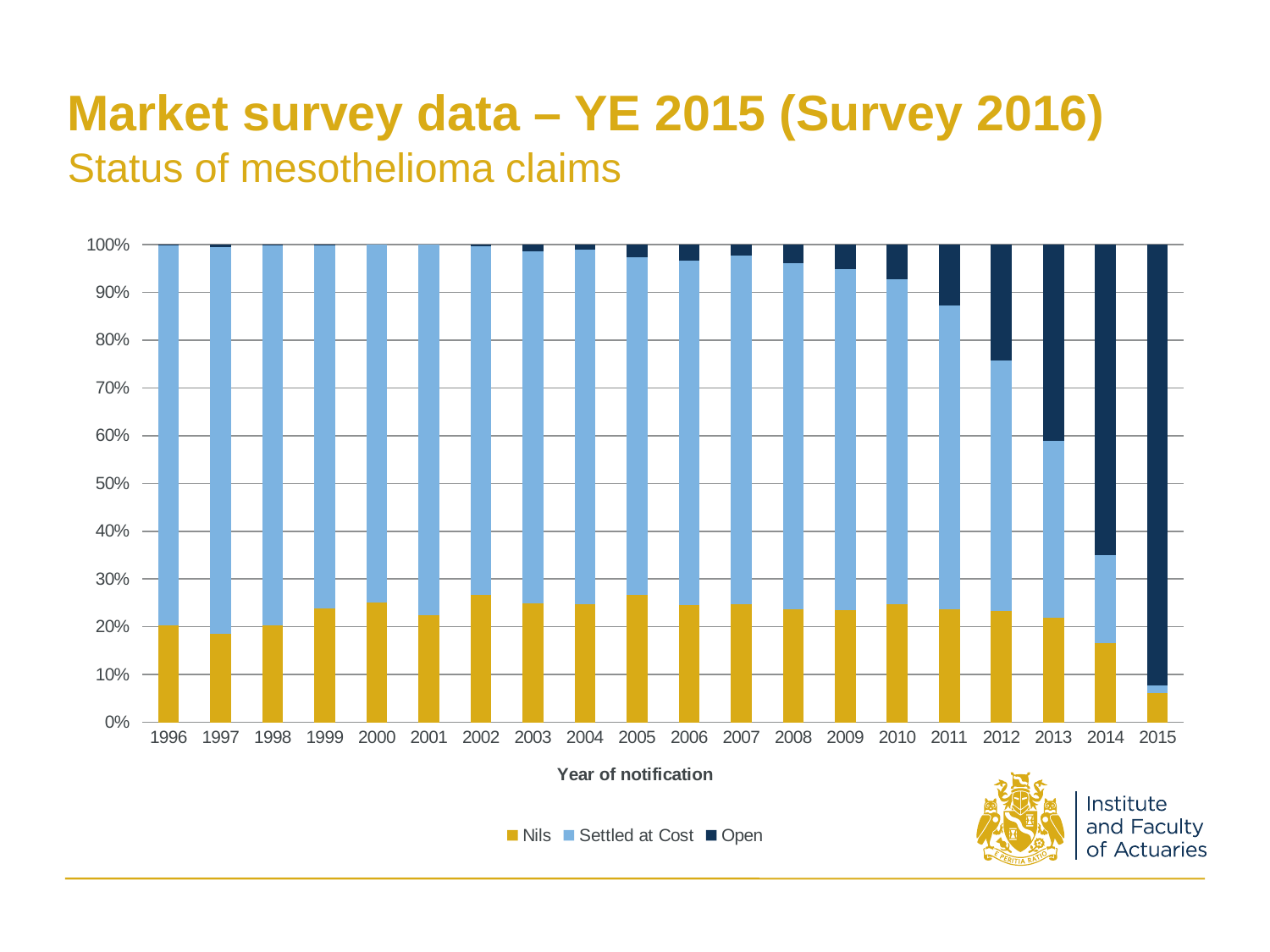

# Market survey data – YE 2015 (Survey 2016) Status of mesothelioma claims

### Chart

| Category |  |  |  |
|---|---|---|---|
| 1996 | 0.20207253886010362 | 0.7953367875647669 | 0.002590673575129543 |
| 1997 | 0.1854043392504931 | 0.8086785009861933 | 0.00591715976331364 |
| 1998 | 0.20272572402044292 | 0.7955706984667802 | 0.0017035775127768327 |
| 1999 | 0.2381596752368065 | 0.7604871447902571 | 0.0013531799729363803 |
| 2000 | 0.250280583613917 | 0.7519640852974186 | -0.002244668911335568 |
| 2001 | 0.22351694915254236 | 0.7764830508474576 | 0.0 |
| 2002 | 0.2669491525423729 | 0.7298728813559322 | 0.0031779661016949623 |
| 2003 | 0.2482468443197756 | 0.738429172510519 | 0.013323983169705511 |
| 2004 | 0.2480889506601807 | 0.7414871438498958 | 0.010423905489923557 |
| 2005 | 0.26587301587301587 | 0.7083333333333334 | 0.025793650793650813 |
| 2006 | 0.24574083634486318 | 0.7201858544140424 | 0.03407330924109453 |
| 2007 | 0.24729064039408866 | 0.7300492610837438 | 0.022660098522167438 |
| 2008 | 0.23594080338266385 | 0.7251585623678647 | 0.03890063424947143 |
| 2009 | 0.2345002108814846 | 0.7144664698439477 | 0.05103331927456767 |
| 2010 | 0.24736842105263157 | 0.6805668016194332 | 0.07206477732793526 |
| 2011 | 0.23695400077309625 | 0.634712021646695 | 0.1283339775802087 |
| 2012 | 0.232778198334595 | 0.5249810749432249 | 0.24224072672218022 |
| 2013 | 0.21896162528216703 | 0.37020316027088035 | 0.4108352144469526 |
| 2014 | 0.16591928251121077 | 0.18310911808669655 | 0.6509715994020926 |
| 2015 | 0.06054054054054054 | 0.016216216216216217 | 0.9232432432432433 |